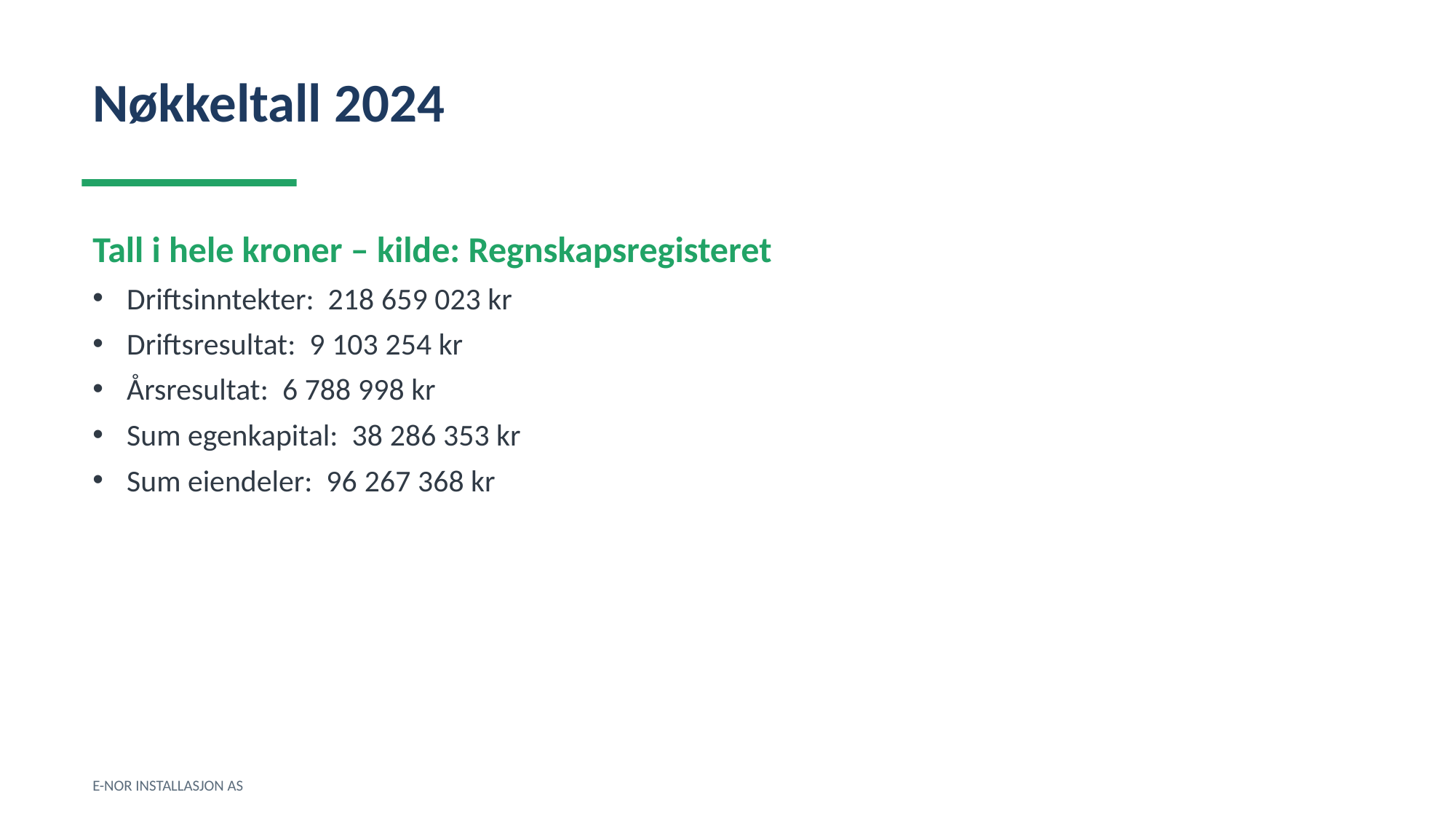

Nøkkeltall 2024

Tall i hele kroner – kilde: Regnskapsregisteret
Driftsinntekter:  218 659 023 kr
Driftsresultat:  9 103 254 kr
Årsresultat:  6 788 998 kr
Sum egenkapital:  38 286 353 kr
Sum eiendeler:  96 267 368 kr
E-NOR INSTALLASJON AS